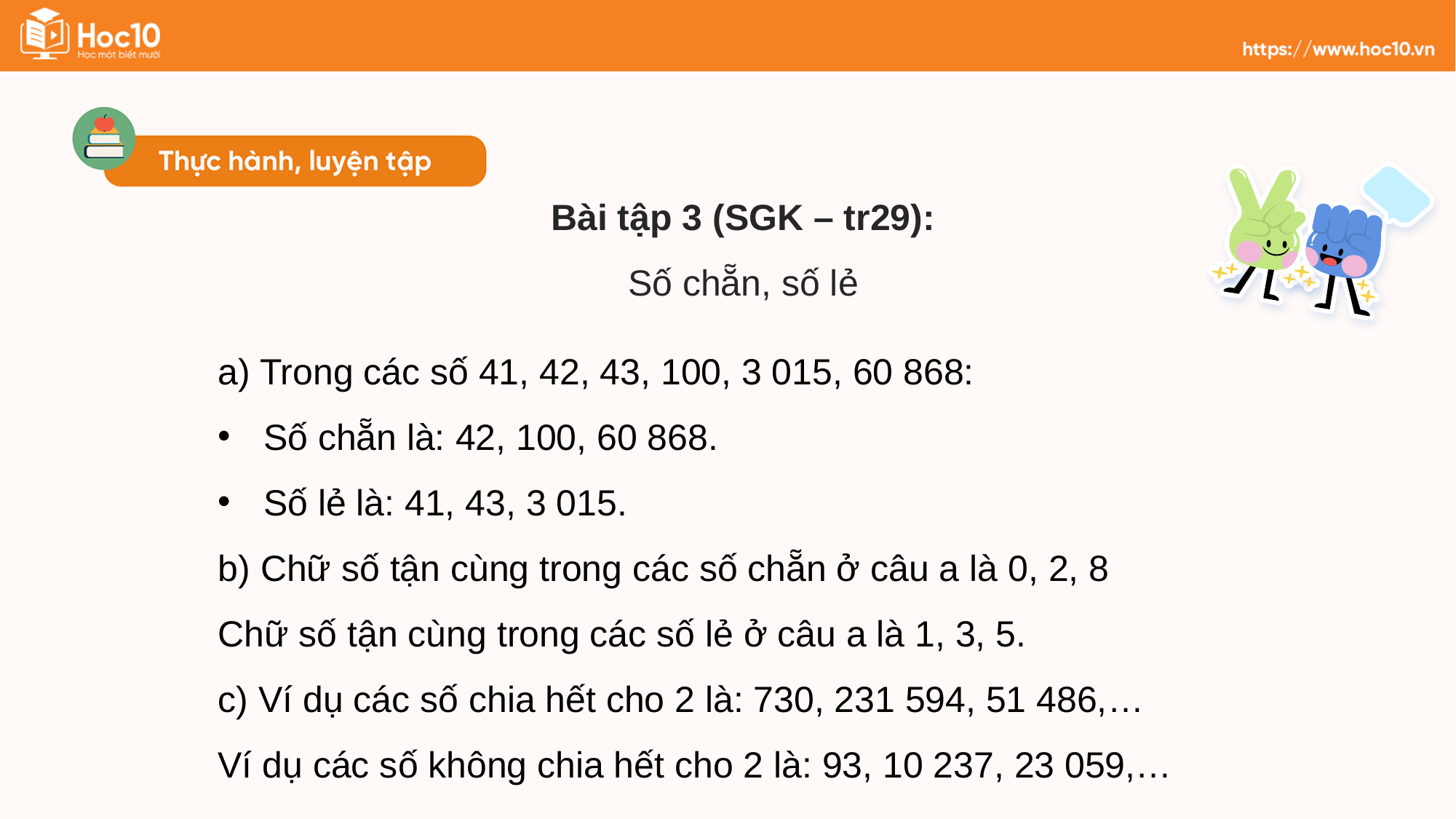

Bài tập 3 (SGK – tr29):
Số chẵn, số lẻ
a) Trong các số 41, 42, 43, 100, 3 015, 60 868:
Số chẵn là: 42, 100, 60 868.
Số lẻ là: 41, 43, 3 015.
b) Chữ số tận cùng trong các số chẵn ở câu a là 0, 2, 8
Chữ số tận cùng trong các số lẻ ở câu a là 1, 3, 5.
c) Ví dụ các số chia hết cho 2 là: 730, 231 594, 51 486,…
Ví dụ các số không chia hết cho 2 là: 93, 10 237, 23 059,…